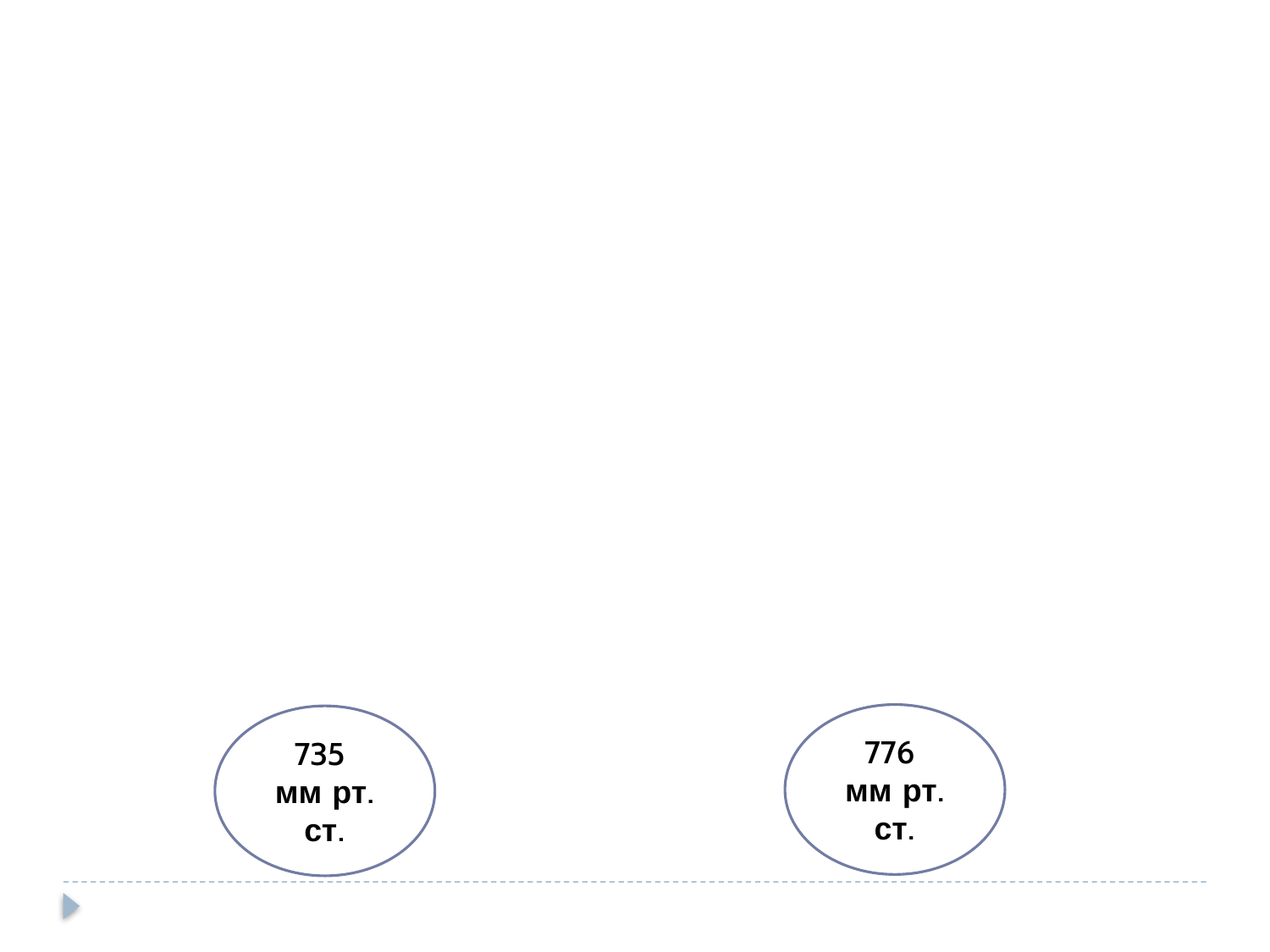

776
мм рт. ст.
735
мм рт. ст.